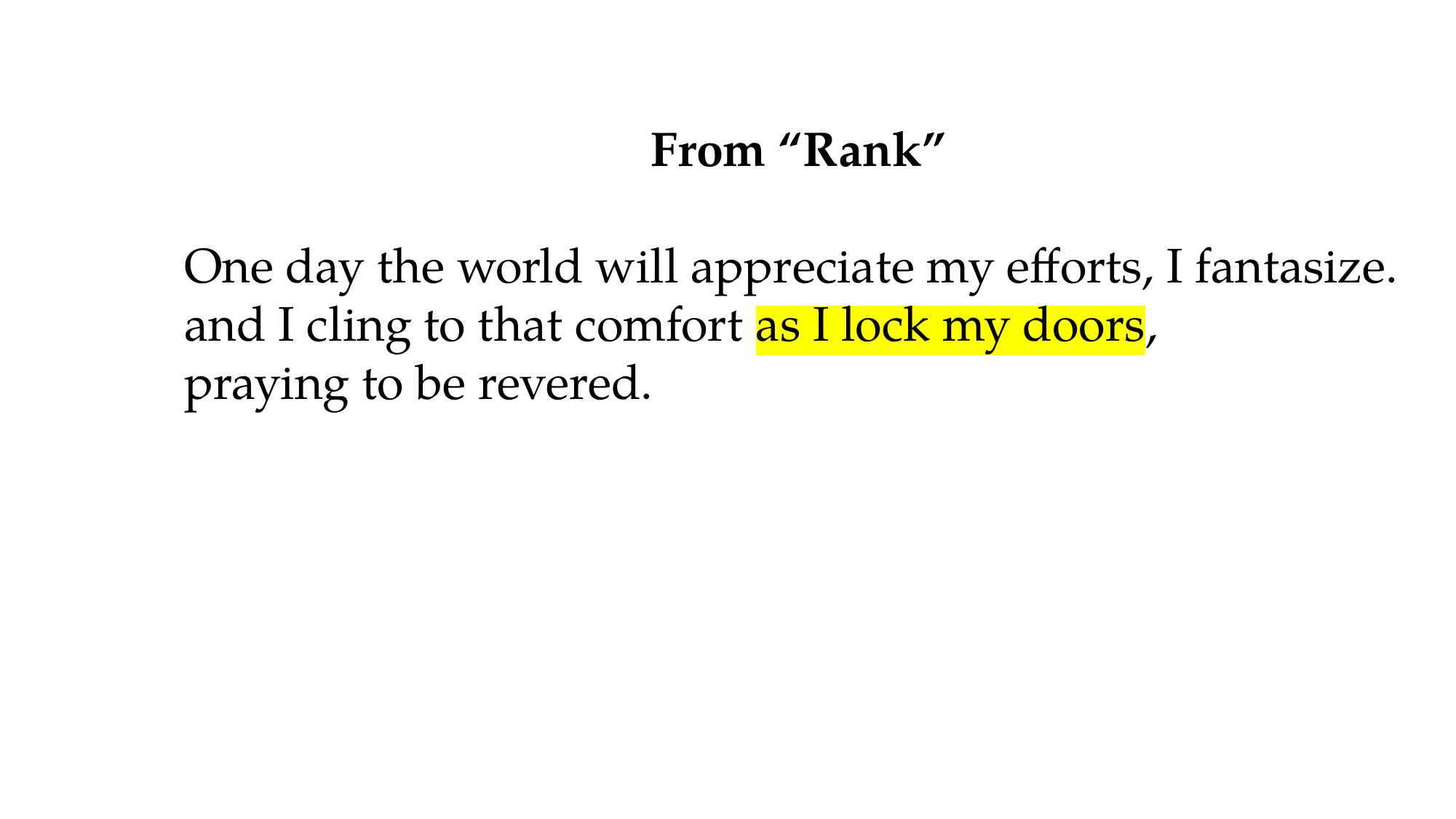

From “Rank”

One day the world will appreciate my efforts, I fantasize.
and I cling to that comfort as I lock my doors,
praying to be revered.